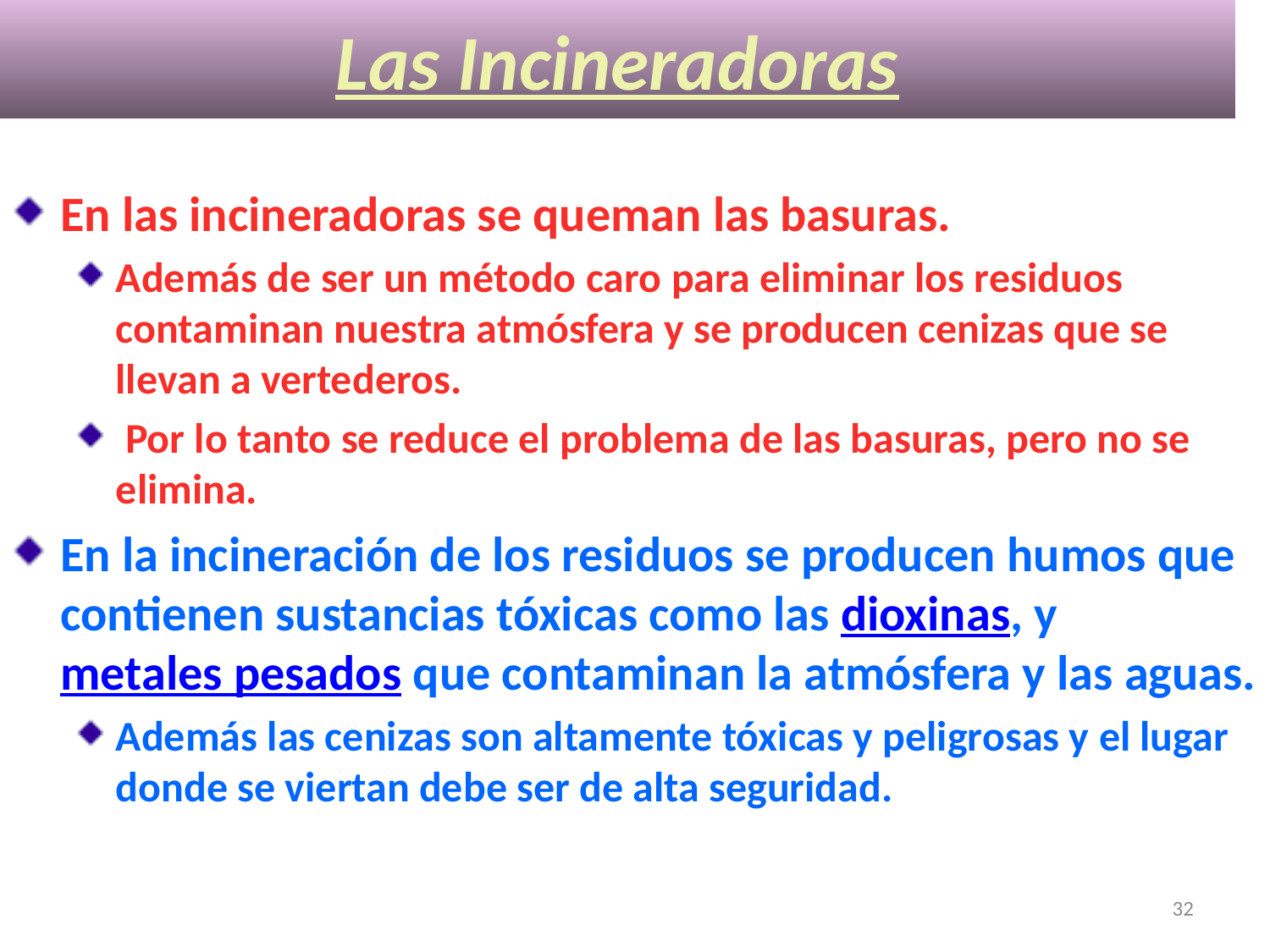

# Las Incineradoras
En las incineradoras se queman las basuras.
Además de ser un método caro para eliminar los residuos contaminan nuestra atmósfera y se producen cenizas que se llevan a vertederos.
 Por lo tanto se reduce el problema de las basuras, pero no se elimina.
En la incineración de los residuos se producen humos que contienen sustancias tóxicas como las dioxinas, y metales pesados que contaminan la atmósfera y las aguas.
Además las cenizas son altamente tóxicas y peligrosas y el lugar donde se viertan debe ser de alta seguridad.
32